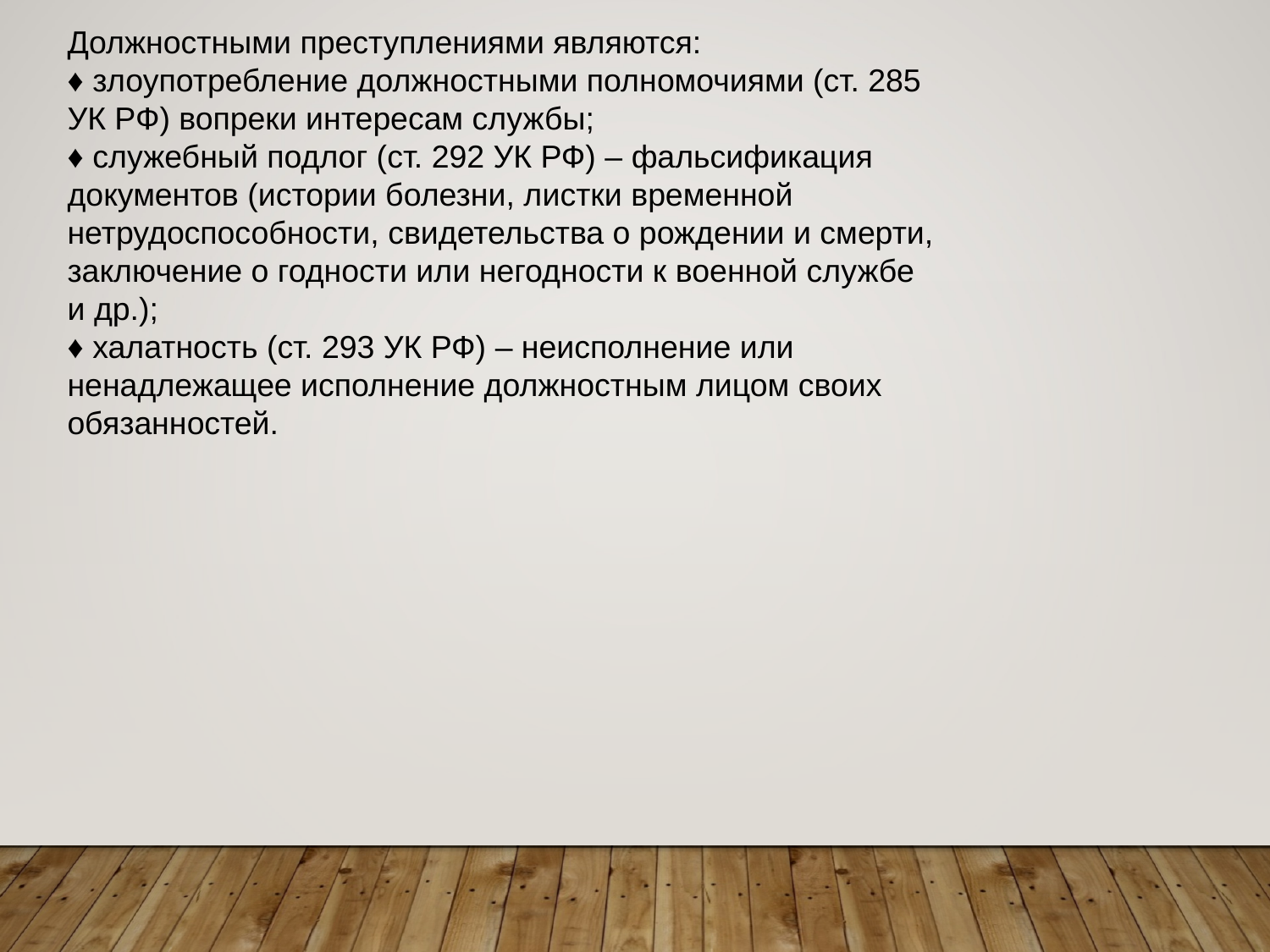

Должностными преступлениями являются:
♦ злоупотребление должностными полномочиями (ст. 285 УК РФ) вопреки интересам службы;
♦ служебный подлог (ст. 292 УК РФ) – фальсификация документов (истории болезни, листки временной нетрудоспособности, свидетельства о рождении и смерти, заключение о годности или негодности к военной службе и др.);
♦ халатность (ст. 293 УК РФ) – неисполнение или ненадлежащее исполнение должностным лицом своих обязанностей.